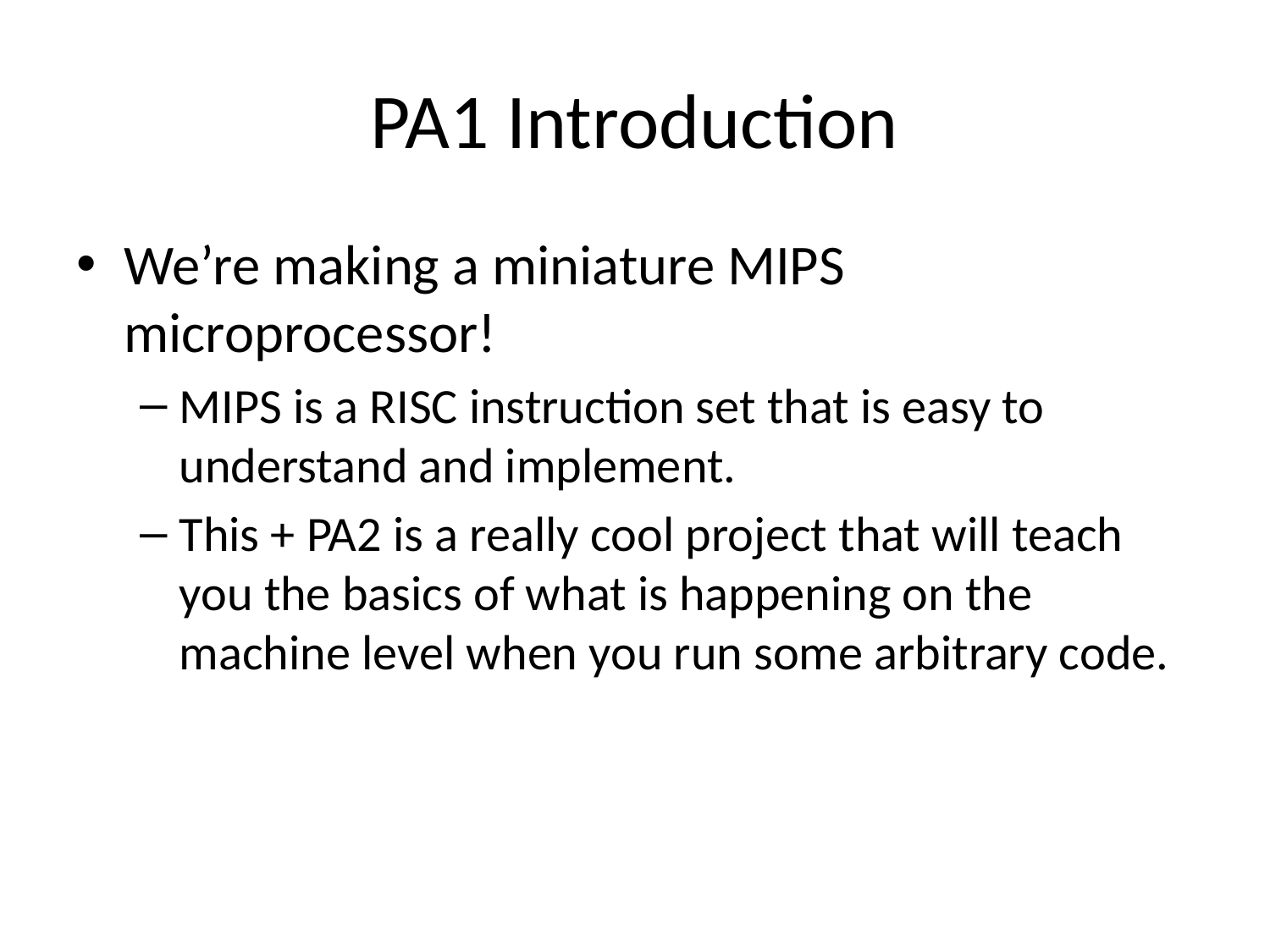

# PA1 Introduction
We’re making a miniature MIPS microprocessor!
MIPS is a RISC instruction set that is easy to understand and implement.
This + PA2 is a really cool project that will teach you the basics of what is happening on the machine level when you run some arbitrary code.